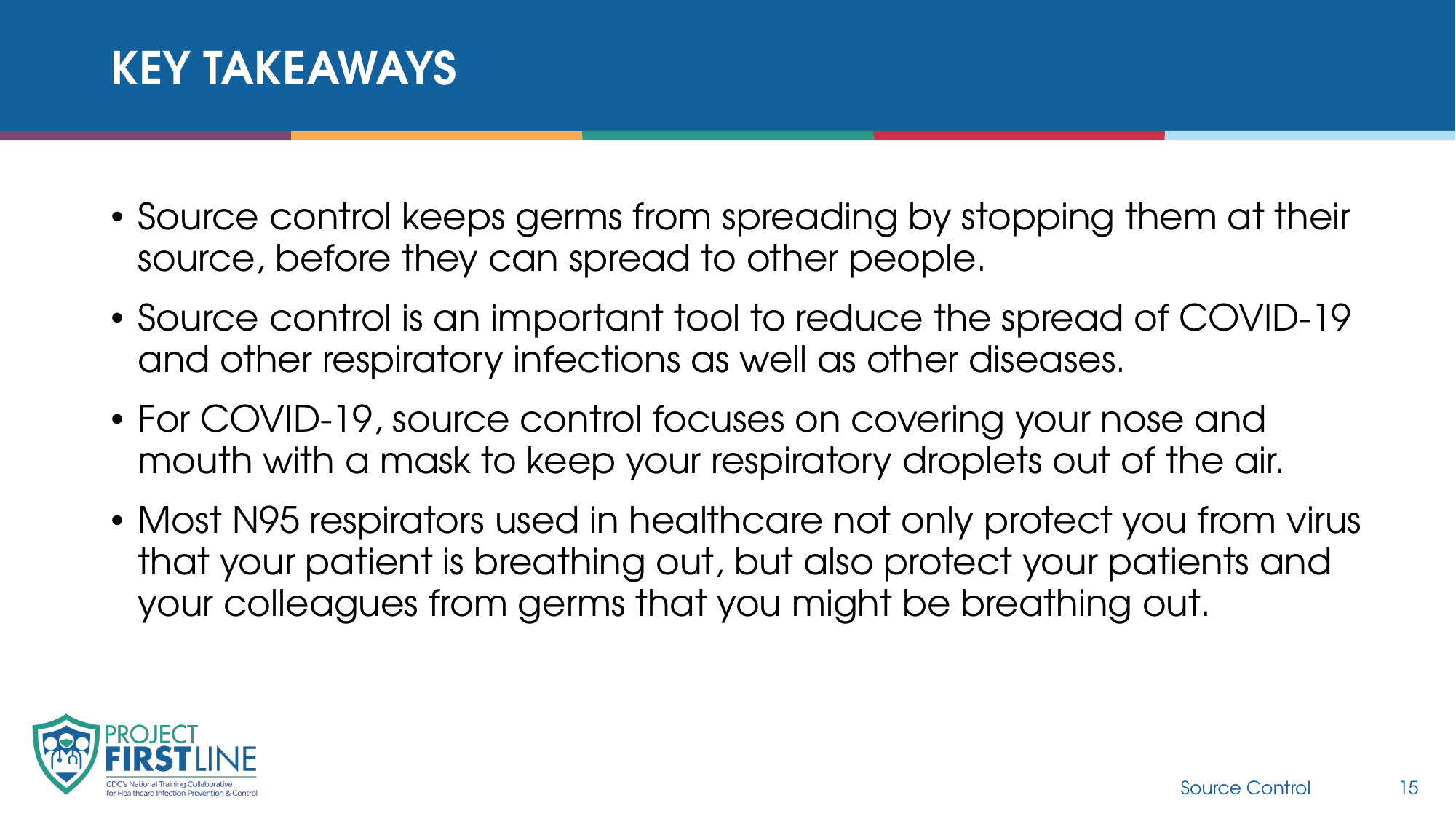

# Key takeaways
Source control keeps germs from spreading by stopping them at their source, before they can spread to other people.
Source control is an important tool to reduce the spread of COVID-19 and other respiratory infections as well as other diseases.
For COVID-19, source control focuses on covering your nose and mouth with a mask to keep your respiratory droplets out of the air.
Most N95 respirators used in healthcare not only protect you from virus that your patient is breathing out, but also protect your patients and your colleagues from germs that you might be breathing out.
Source Control
15